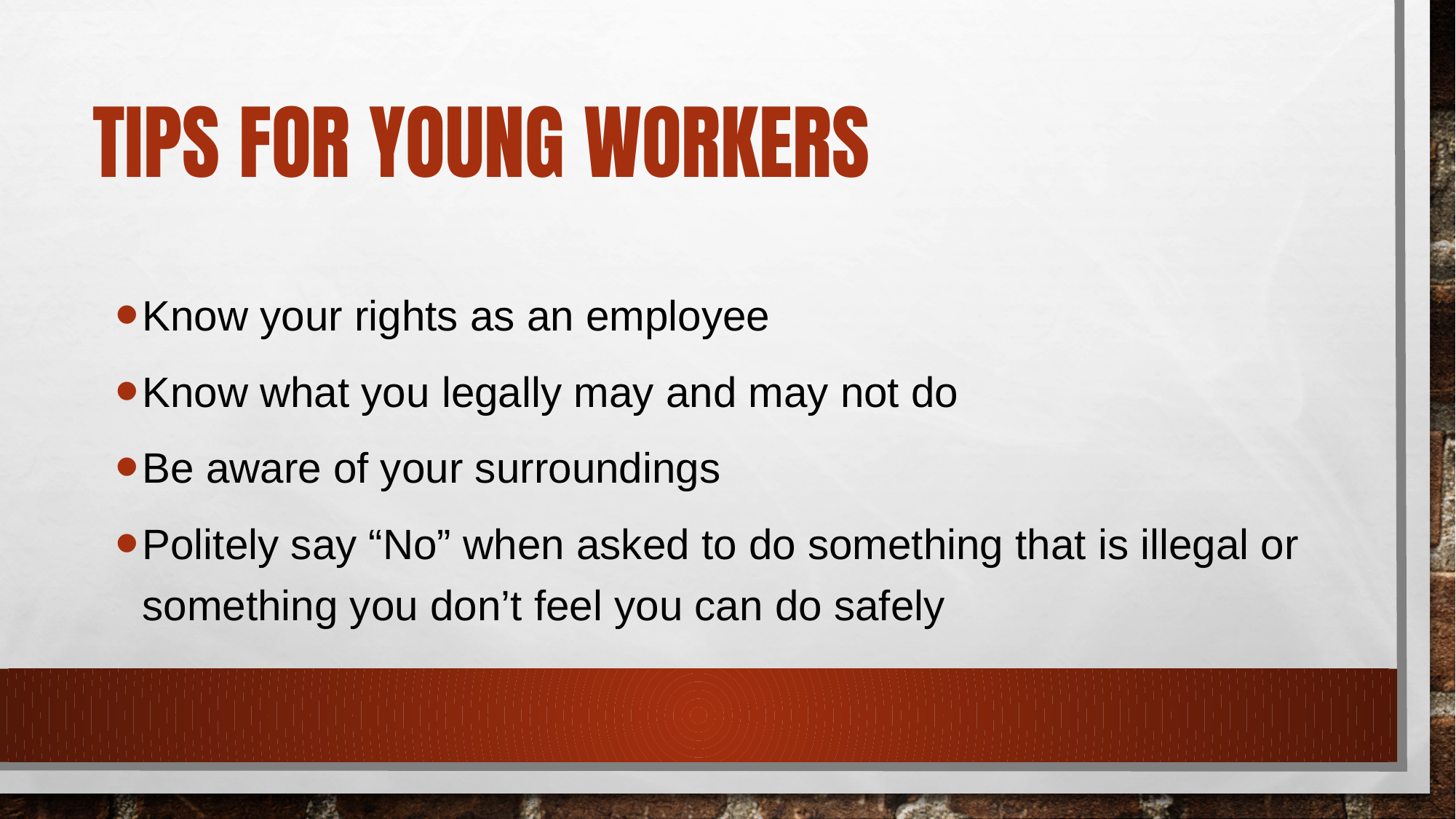

# Tips for young workers
Know your rights as an employee
Know what you legally may and may not do
Be aware of your surroundings
Politely say “No” when asked to do something that is illegal or something you don’t feel you can do safely